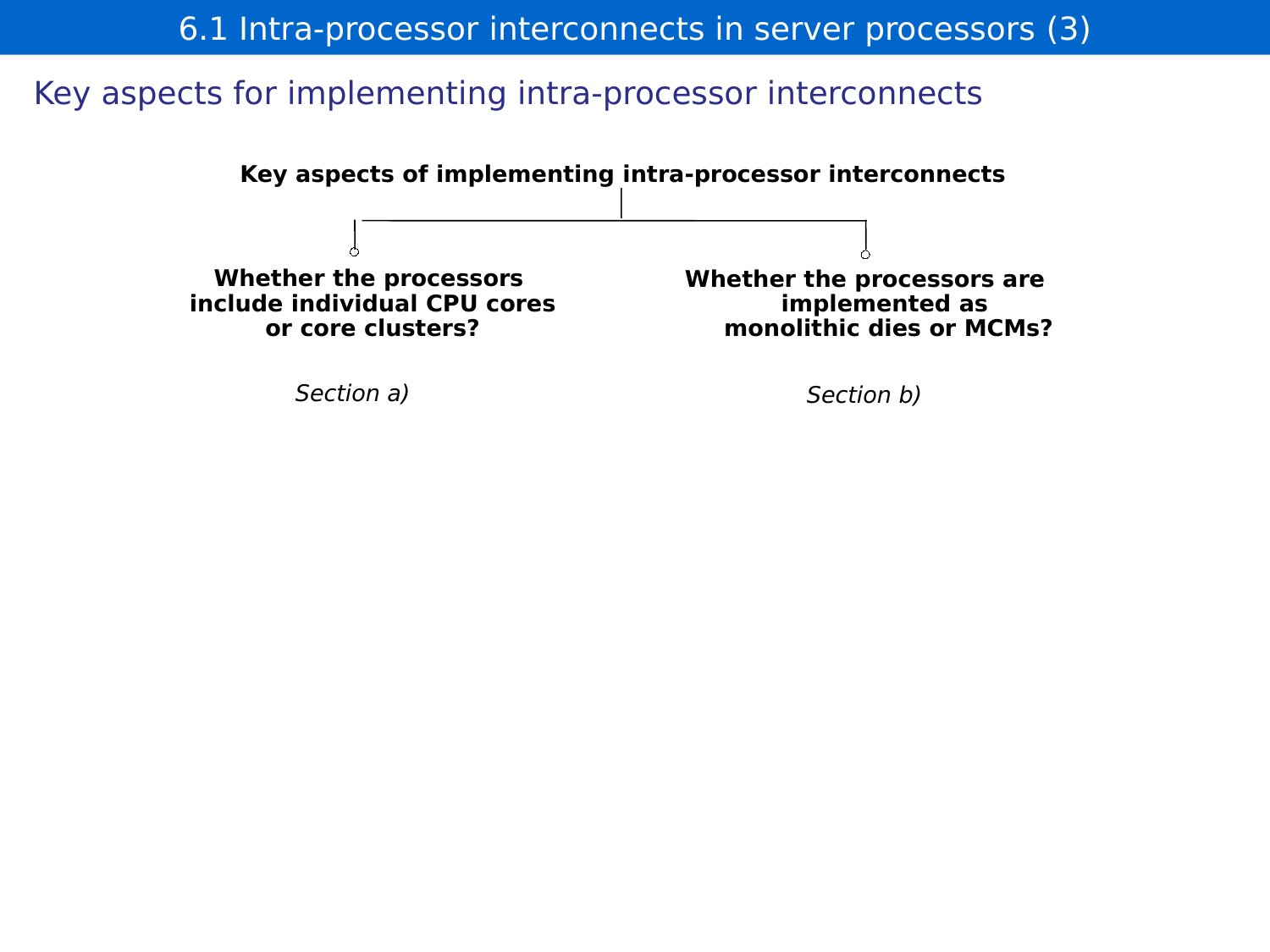

# 6.1 Intra-processor interconnects in server processors (3)
Key aspects for implementing intra-processor interconnects
Key aspects of implementing intra-processor interconnects

Whether the processors
include individual CPU cores
or core clusters?
Whether the processors are implemented as  monolithic dies or MCMs?
Section a)
Section b)